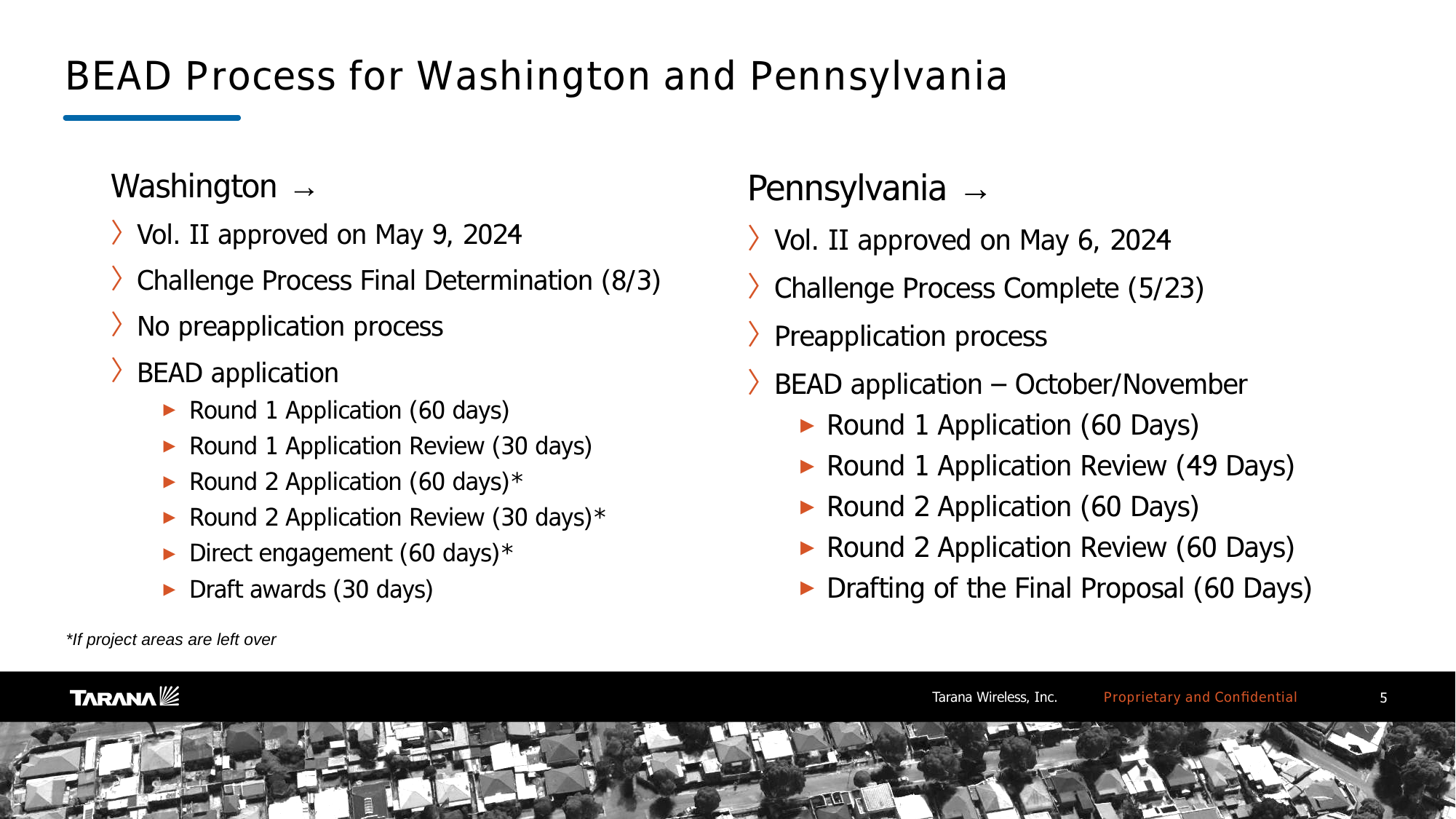

# BEAD Process for Washington and Pennsylvania
Washington →
Vol. II approved on May 9, 2024
Challenge Process Final Determination (8/3)
No preapplication process
BEAD application
Round 1 Application (60 days)
Round 1 Application Review (30 days)
Round 2 Application (60 days)*
Round 2 Application Review (30 days)*
Direct engagement (60 days)*
Draft awards (30 days)

Pennsylvania →
Vol. II approved on May 6, 2024
Challenge Process Complete (5/23)
Preapplication process
BEAD application – October/November
Round 1 Application (60 Days)
Round 1 Application Review (49 Days)
Round 2 Application (60 Days)
Round 2 Application Review (60 Days)
Drafting of the Final Proposal (60 Days)
*If project areas are left over